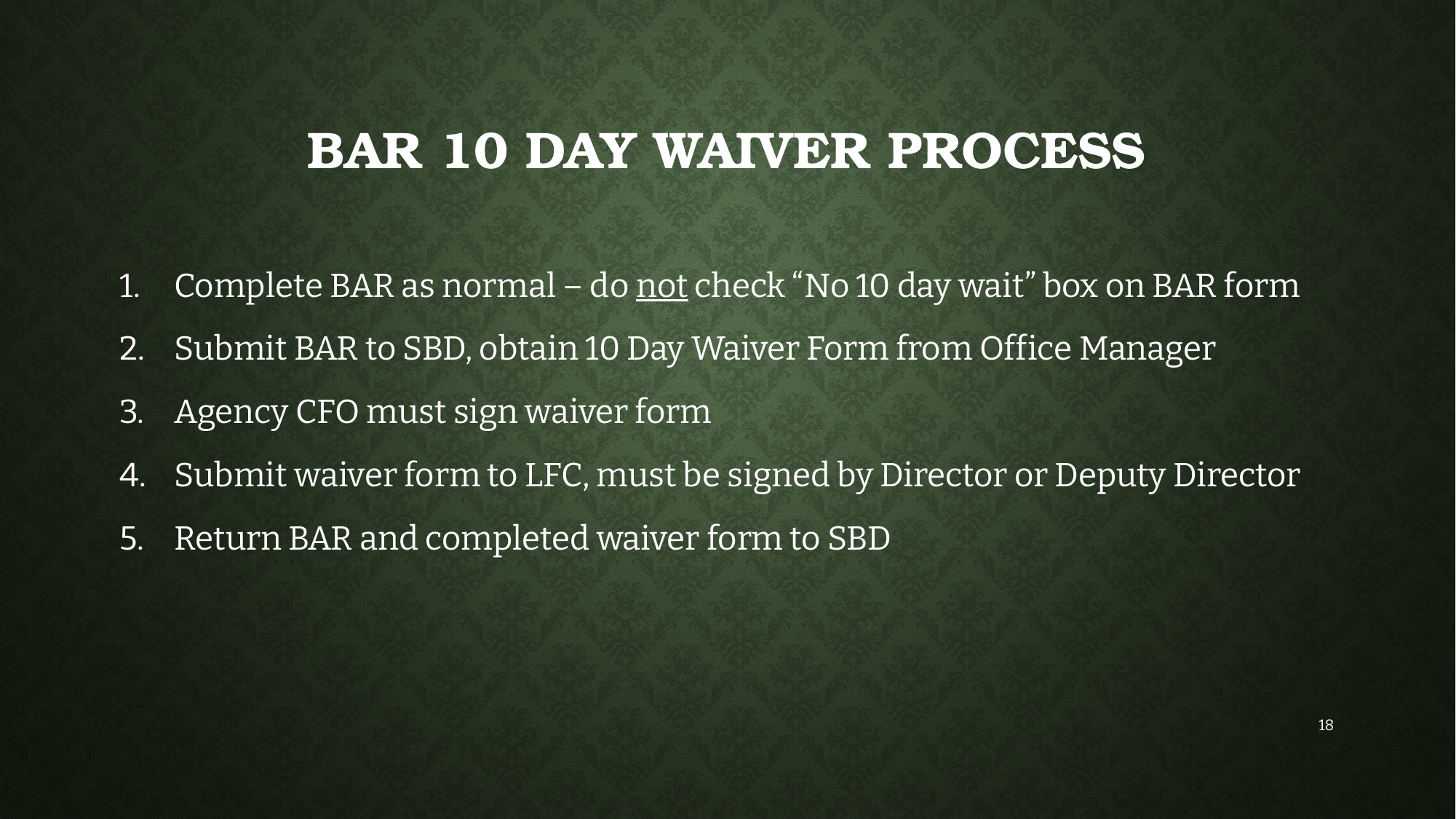

# Bar 10 day waiver process
Complete BAR as normal – do not check “No 10 day wait” box on BAR form
Submit BAR to SBD, obtain 10 Day Waiver Form from Office Manager
Agency CFO must sign waiver form
Submit waiver form to LFC, must be signed by Director or Deputy Director
Return BAR and completed waiver form to SBD
18